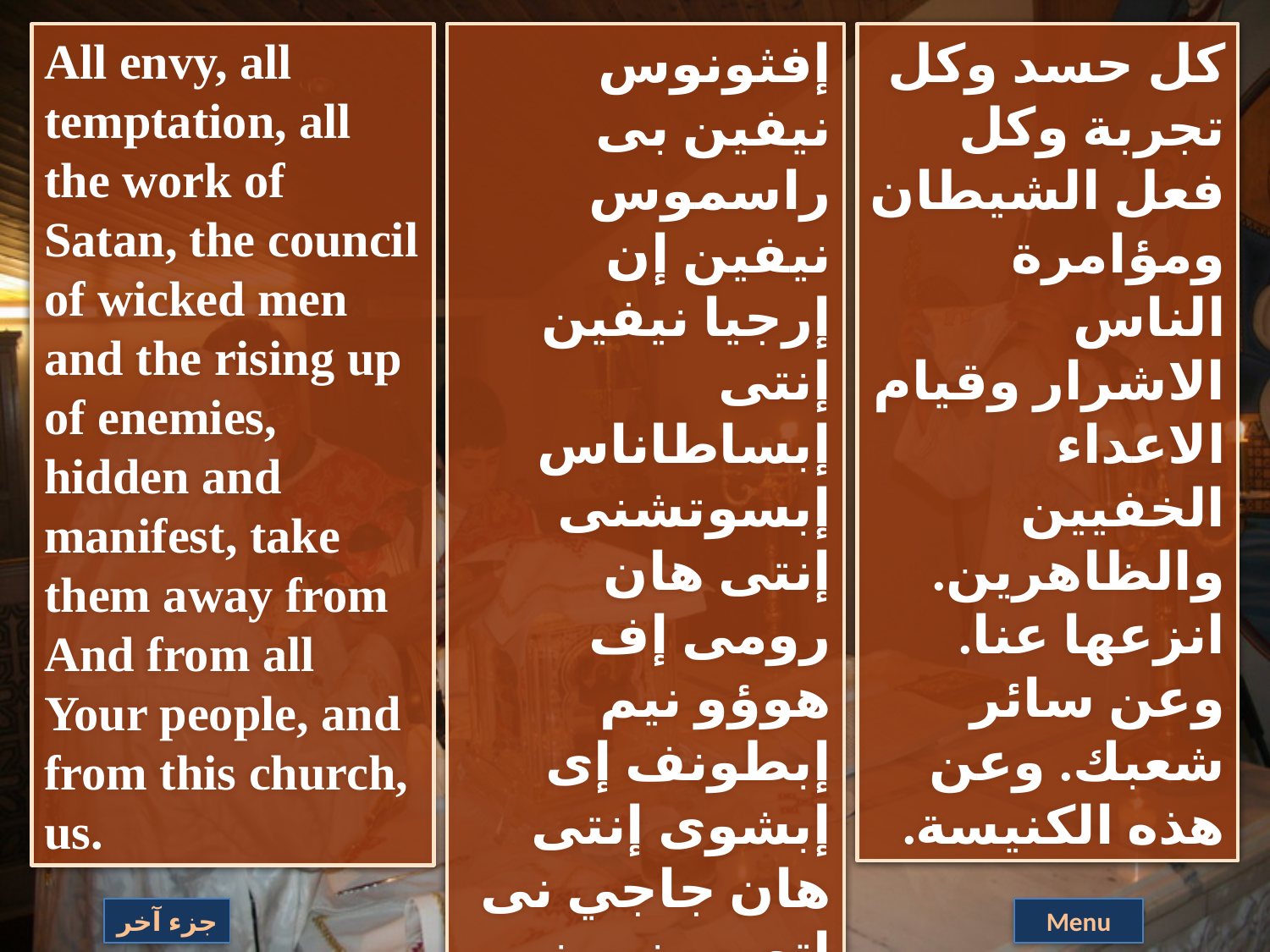

All envy, all temptation, all the work of Satan, the council of wicked men and the rising up of enemies, hidden and manifest, take them away from And from all Your people, and from this church, us.
إفثونوس نيفين بى راسموس نيفين إن
إرجيا نيفين إنتى إبساطاناس إبسوتشنى إنتى هان رومى إف هوؤو نيم إبطونف إى إبشوى إنتى هان جاجي نى إتهيب نيم ني إثئوأونه إيفول آليتو إيفول هارن نيم إيفول ها بيك لاؤس تيرف
كل حسد وكل تجربة وكل فعل الشيطان ومؤامرة الناس الاشرار وقيام الاعداء الخفيين والظاهرين. انزعها عنا. وعن سائر شعبك. وعن هذه الكنيسة.
جزء آخر
Menu